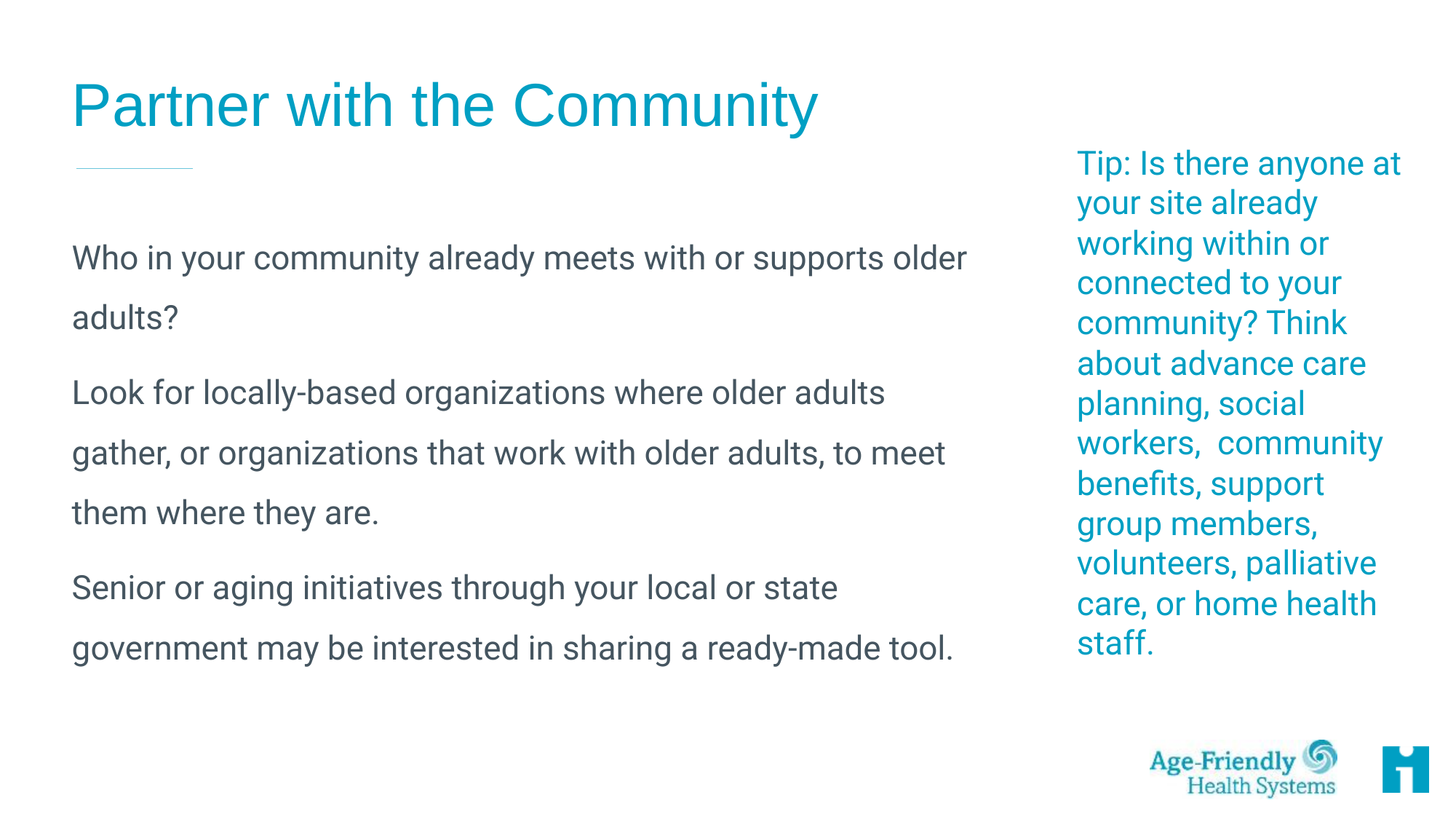

# Partner with the Community
Tip: Is there anyone at your site already working within or connected to your community? Think about advance care planning, social workers,  community benefits, support group members, volunteers, palliative care, or home health staff.
Who in your community already meets with or supports older adults?
Look for locally-based organizations where older adults gather, or organizations that work with older adults, to meet them where they are.
Senior or aging initiatives through your local or state government may be interested in sharing a ready-made tool.